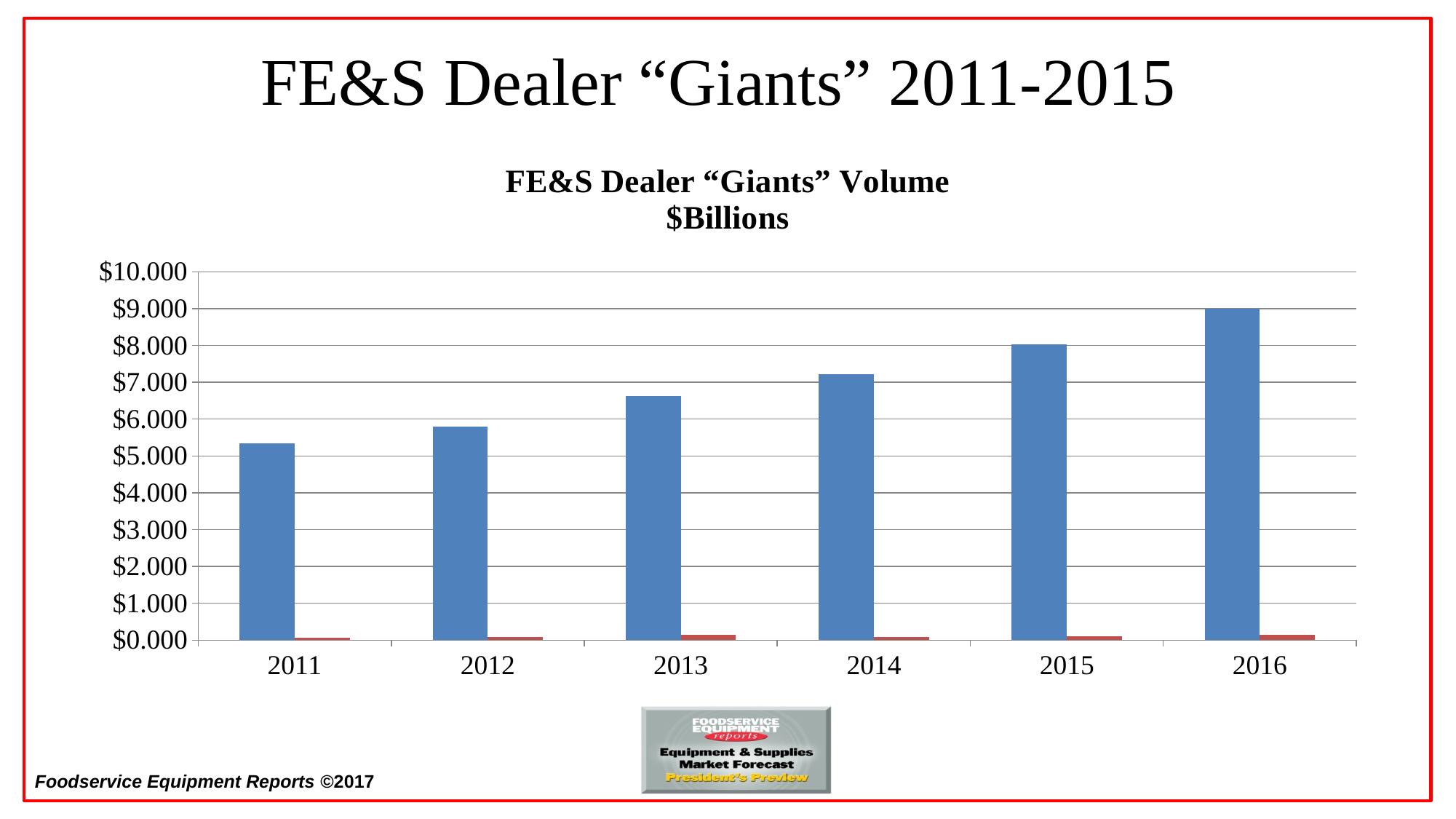

# FE&S Dealer “Giants” 2011-2015

### Chart: FE&S Dealer “Giants” Volume
$Billions

| Category | Volume | % Growth |
|---|---|---|
| 2011 | 5.348 | 0.057 |
| 2012 | 5.804 | 0.085 |
| 2013 | 6.626 | 0.142 |
| 2014 | 7.219 | 0.089 |
| 2015 | 8.025 | 0.112 |
| 2016 | 9.008 | 0.148 |